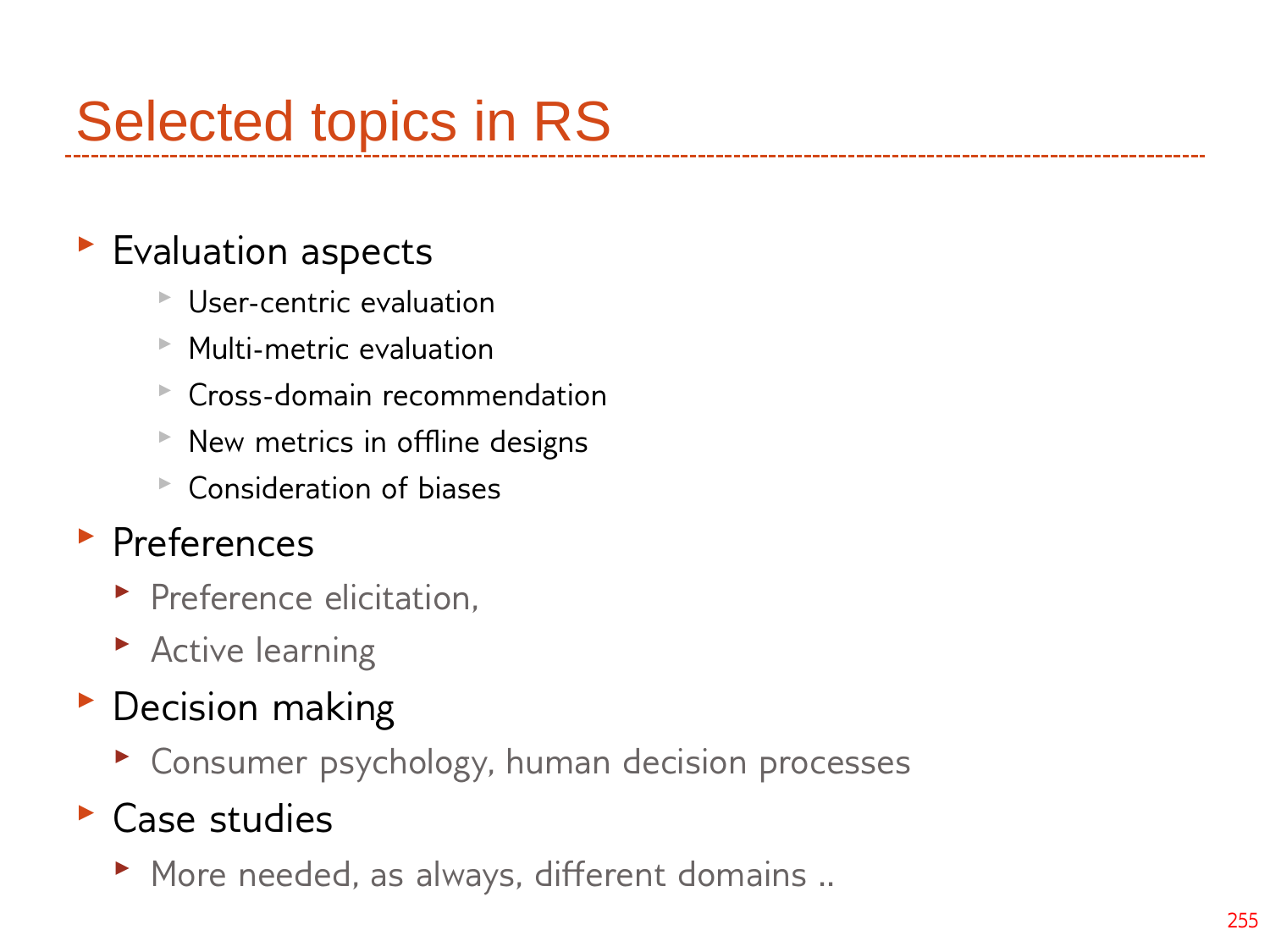

# Selected topics in RS
Evaluation aspects
User-centric evaluation
Multi-metric evaluation
Cross-domain recommendation
New metrics in offline designs
Consideration of biases
Preferences
Preference elicitation,
Active learning
Decision making
Consumer psychology, human decision processes
Case studies
More needed, as always, different domains ..